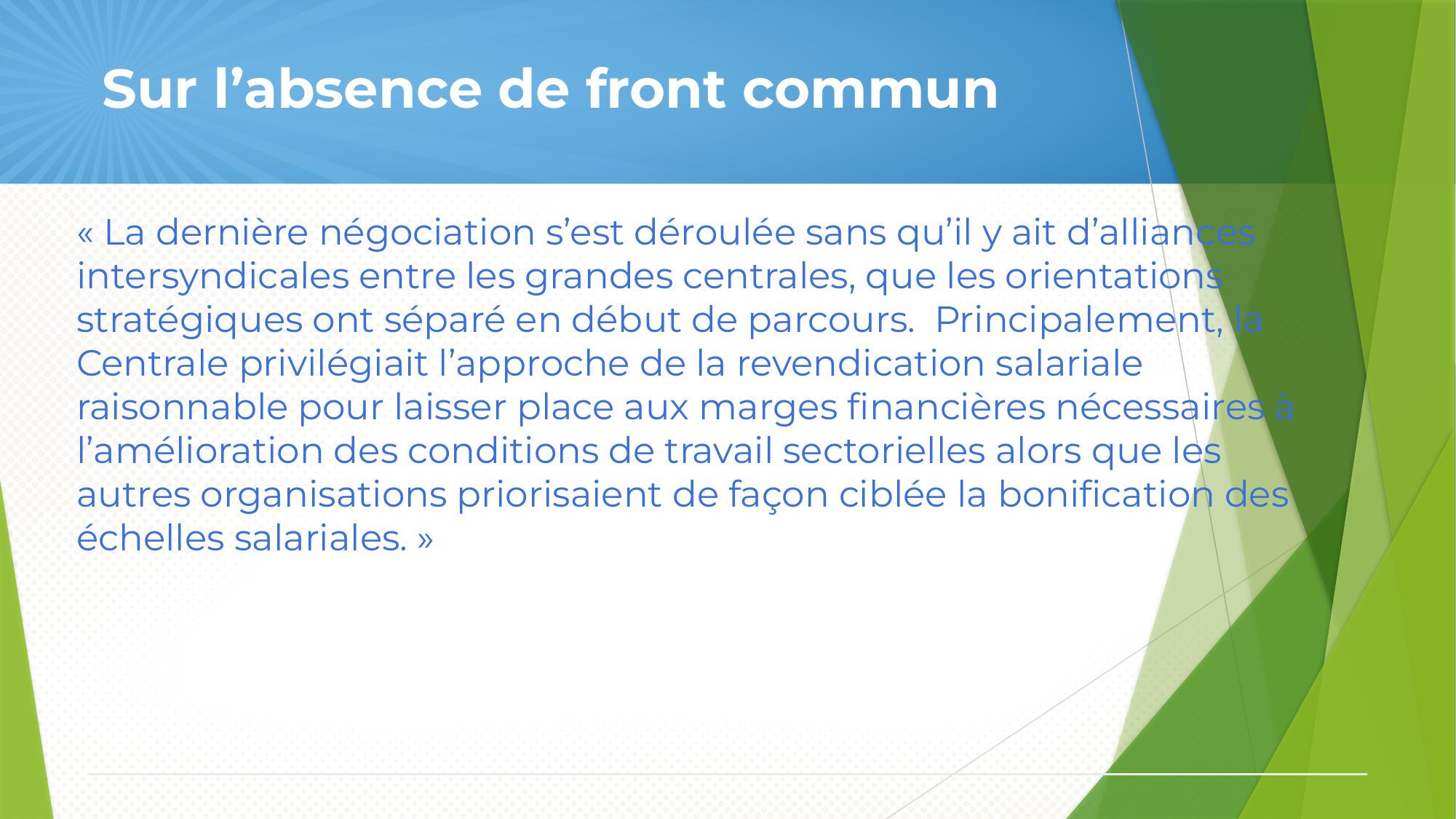

Sur l’absence de front commun

« La dernière négociation s’est déroulée sans qu’il y ait d’alliances intersyndicales entre les grandes centrales, que les orientations stratégiques ont séparé en début de parcours.  Principalement, la Centrale privilégiait l’approche de la revendication salariale raisonnable pour laisser place aux marges financières nécessaires à l’amélioration des conditions de travail sectorielles alors que les autres organisations priorisaient de façon ciblée la bonification des échelles salariales. »